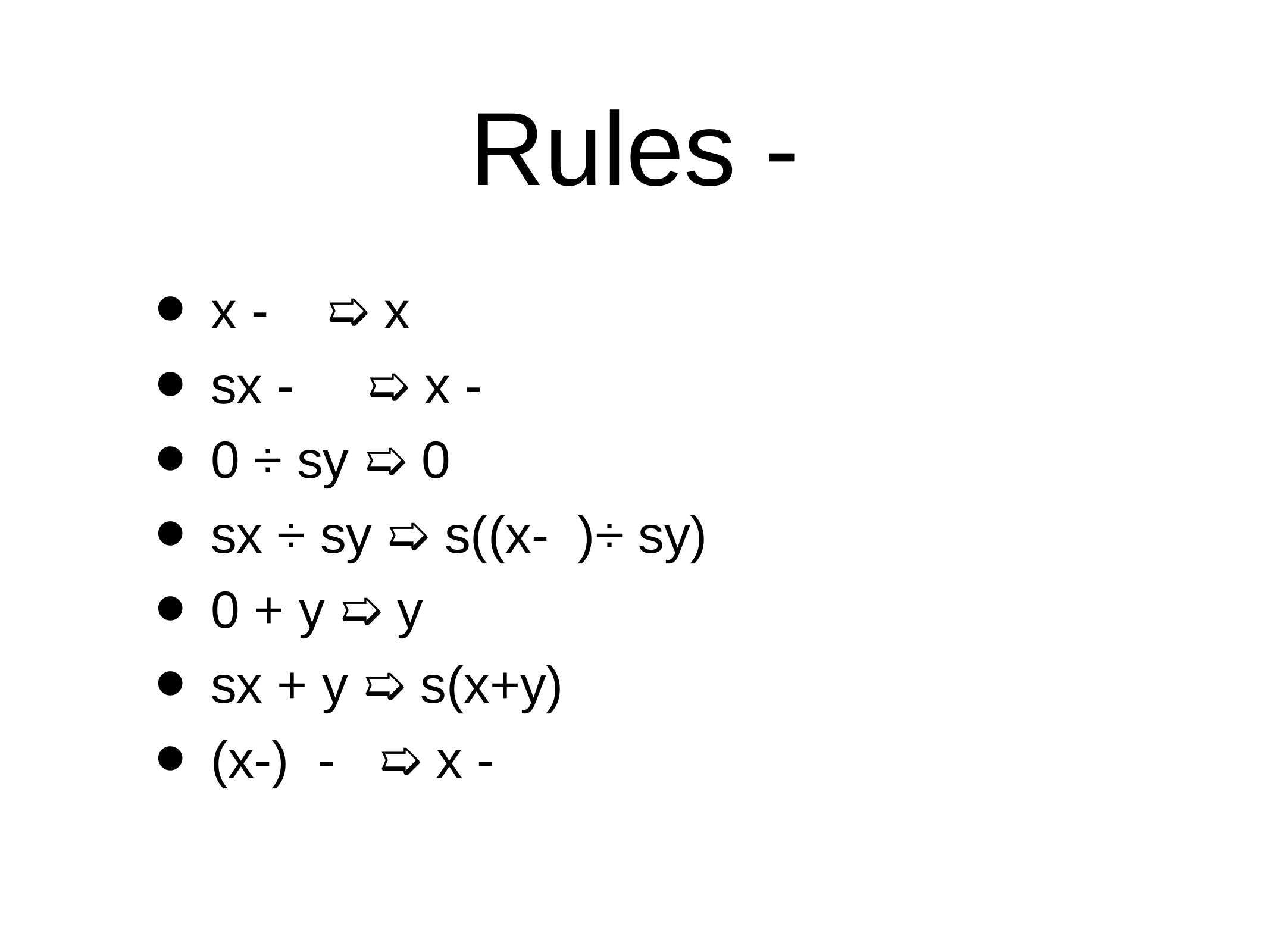

# Rules -
x -    ➯ x
sx -     ➯ x -
0 ÷ sy ➯ 0
sx ÷ sy ➯ s((x-  )÷ sy)
0 + y ➯ y
sx + y ➯ s(x+y)
(x-)  -   ➯ x -